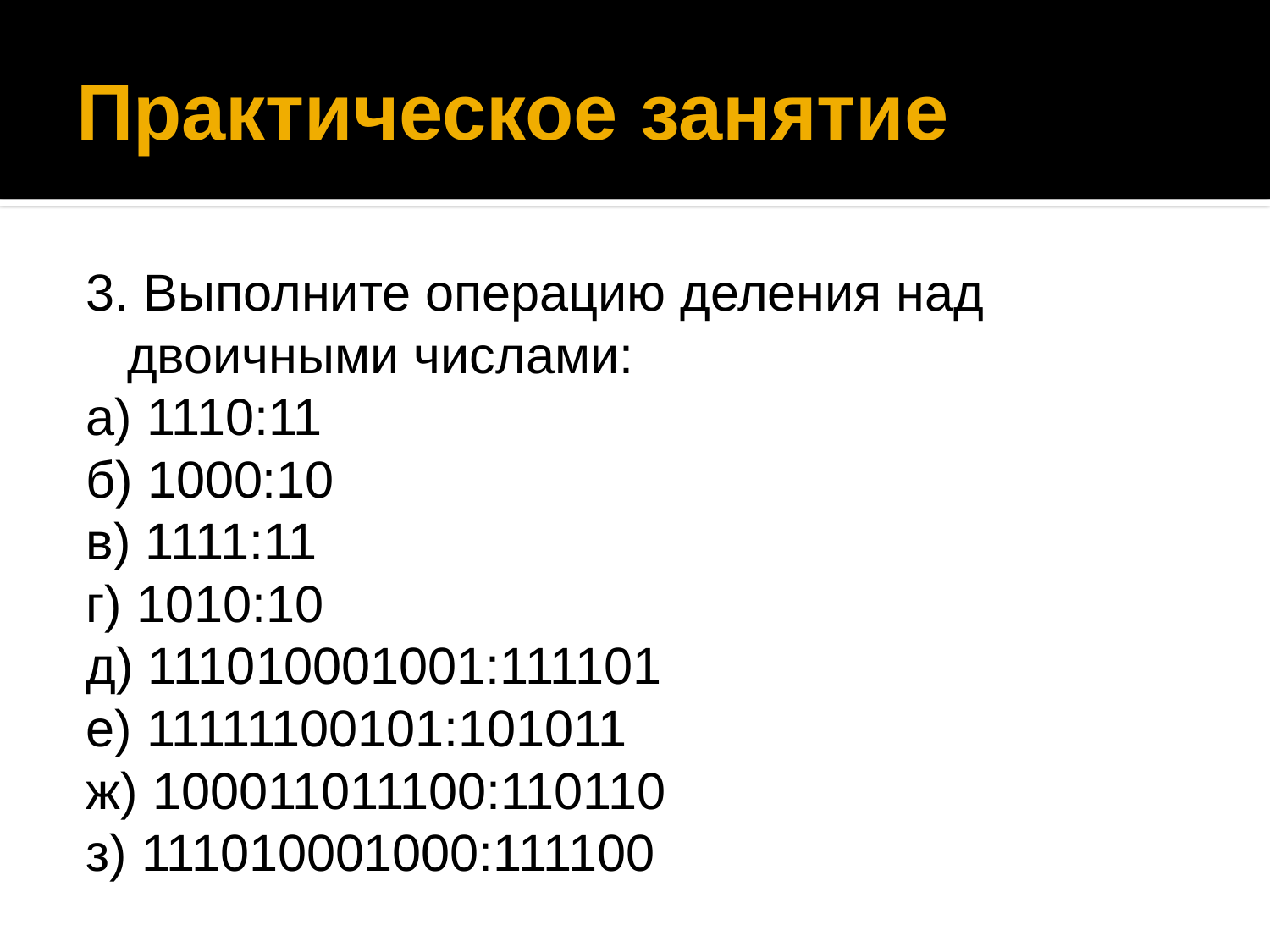

# Практическое занятие
3. Выполните операцию деления над двоичными числами:
а) 1110:11
б) 1000:10
в) 1111:11
г) 1010:10
д) 111010001001:111101
е) 11111100101:101011
ж) 100011011100:110110
з) 111010001000:111100